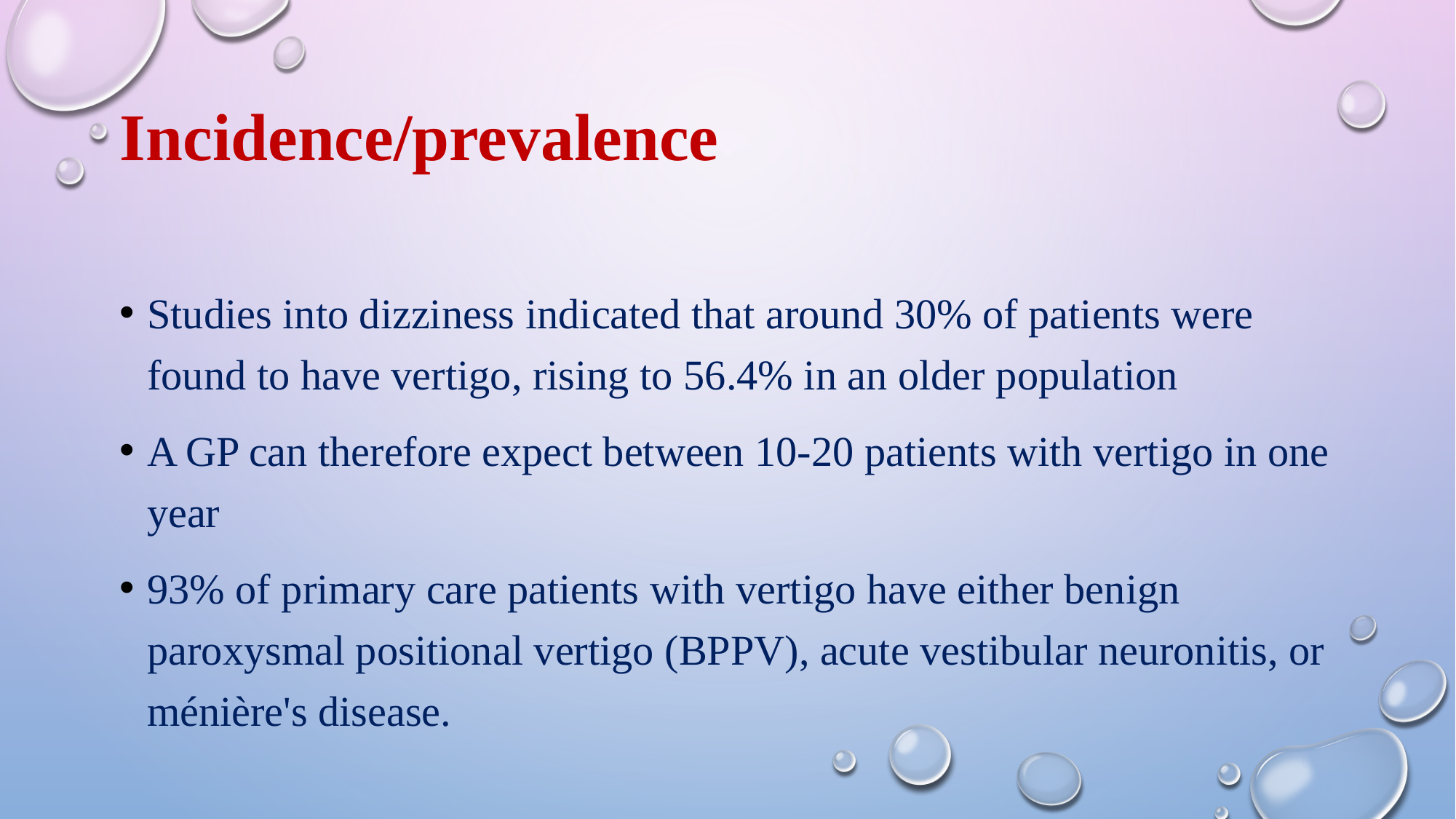

# Incidence/prevalence

Studies into dizziness indicated that around 30% of patients were found to have vertigo, rising to 56.4% in an older population
A GP can therefore expect between 10-20 patients with vertigo in one year
93% of primary care patients with vertigo have either benign paroxysmal positional vertigo (BPPV), acute vestibular neuronitis, or ménière's disease.